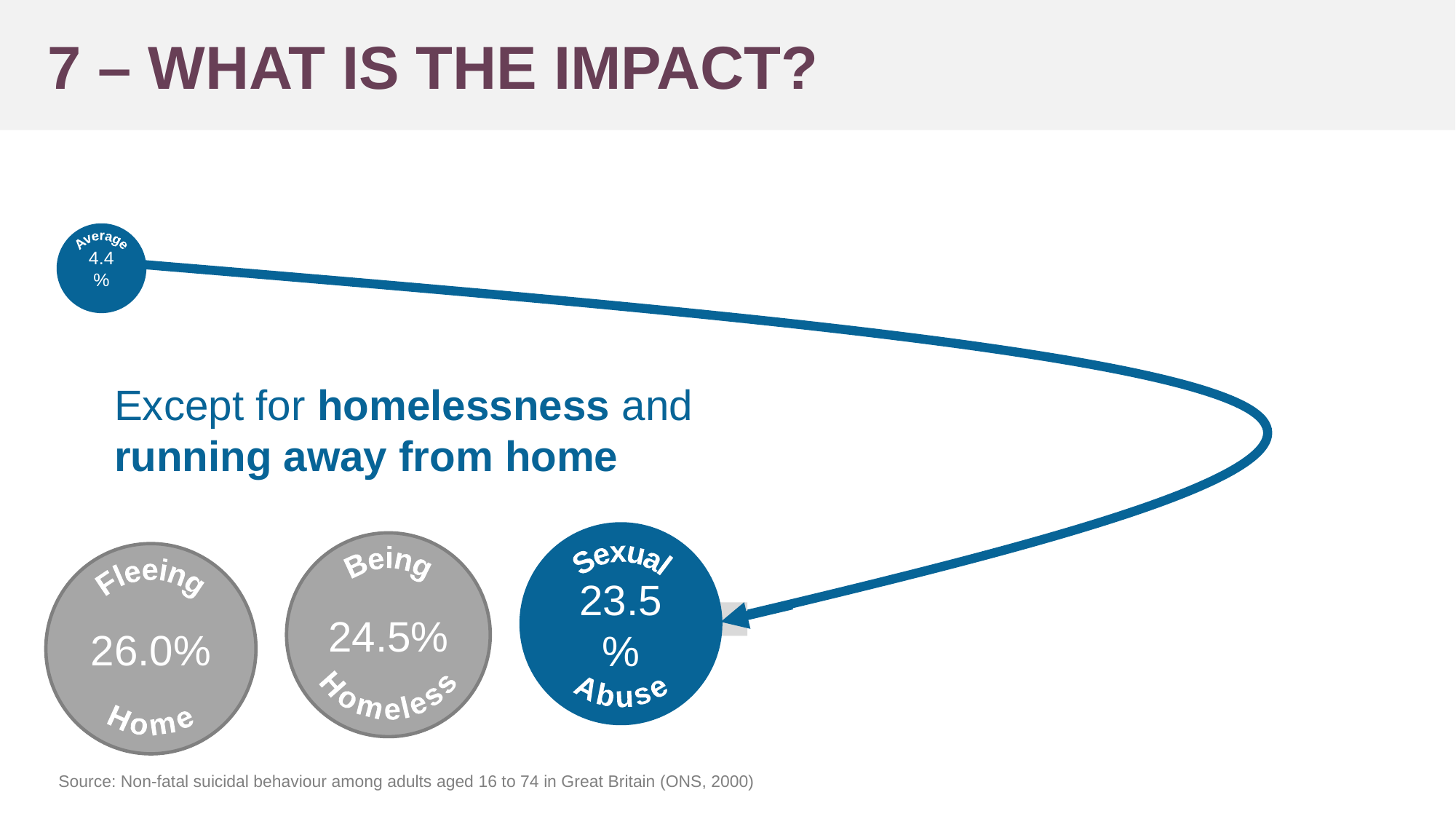

7 – WHAT IS THE IMPACT?
4.4%

Average

Except for homelessness and running away from home

23.5%
Abuse
Sexual
24.5%
Homeless
Being
26.0%
Home
Fleeing

Source: Non-fatal suicidal behaviour among adults aged 16 to 74 in Great Britain (ONS, 2000)